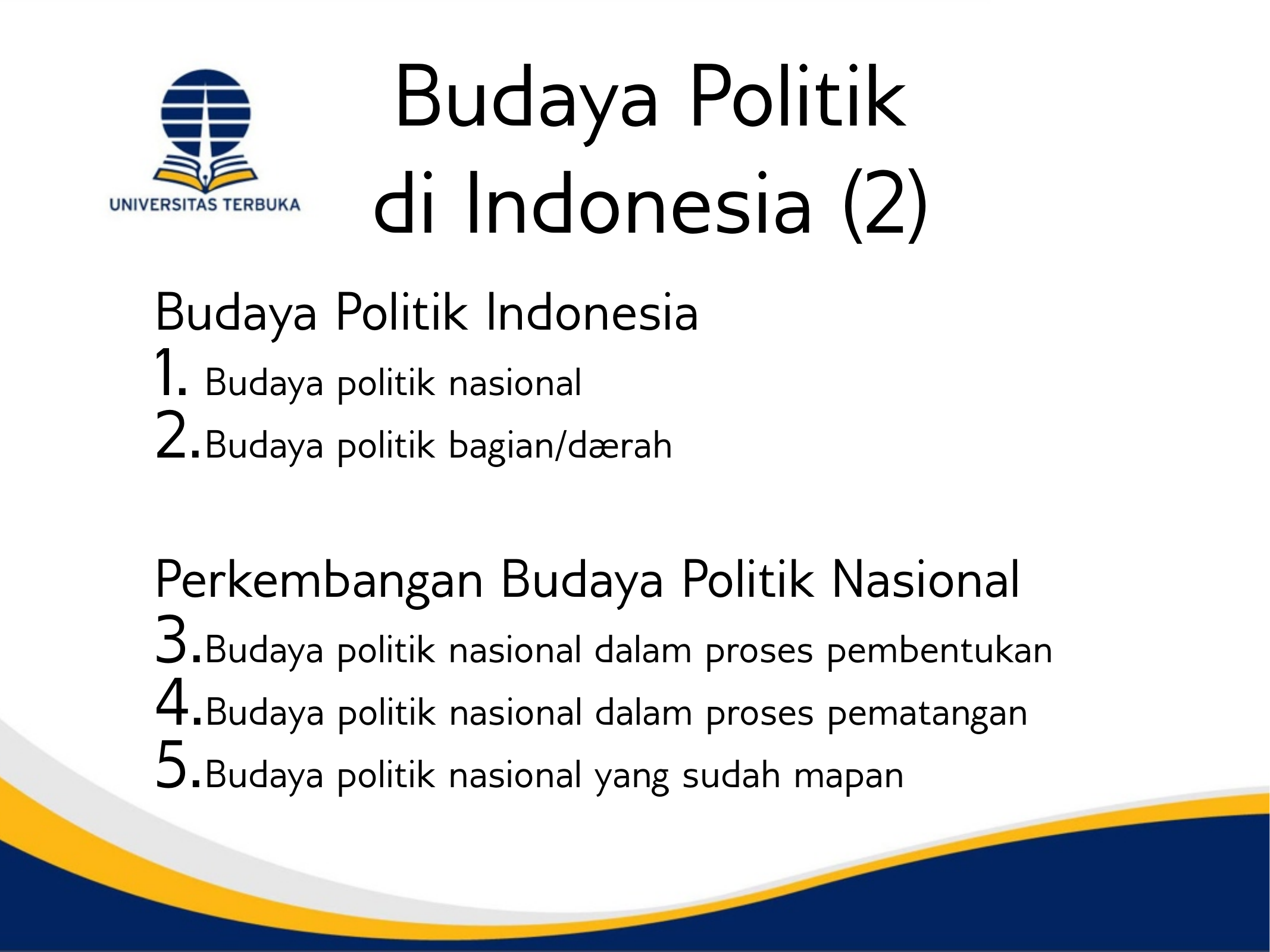

# Budaya Politik di Indonesia (2)
Budaya Politik Indonesia
Budaya politik nasional
Budaya politik bagian/daerah

Perkembangan Budaya Politik Nasional
Budaya politik nasional dalam proses pembentukan
Budaya politik nasional dalam proses pematangan
Budaya politik nasional yang sudah mapan